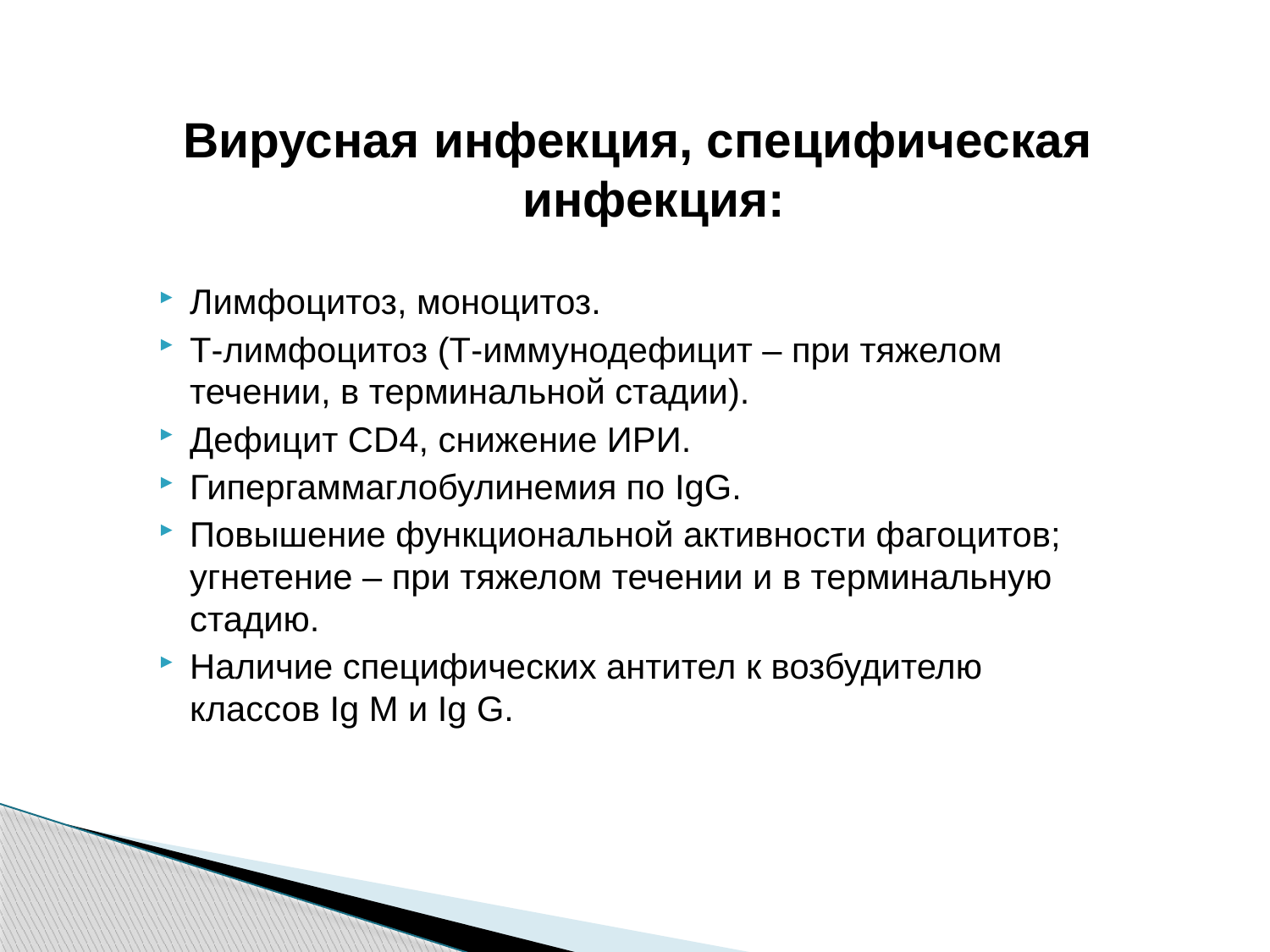

Вирусная инфекция, специфическая инфекция:

Лимфоцитоз, моноцитоз.
Т-лимфоцитоз (Т-иммунодефицит – при тяжелом течении, в терминальной стадии).
Дефицит CD4, снижение ИРИ.
Гипергаммаглобулинемия по IgG.
Повышение функциональной активности фагоцитов; угнетение – при тяжелом течении и в терминальную стадию.
Наличие специфических антител к возбудителю классов Ig M и Ig G.